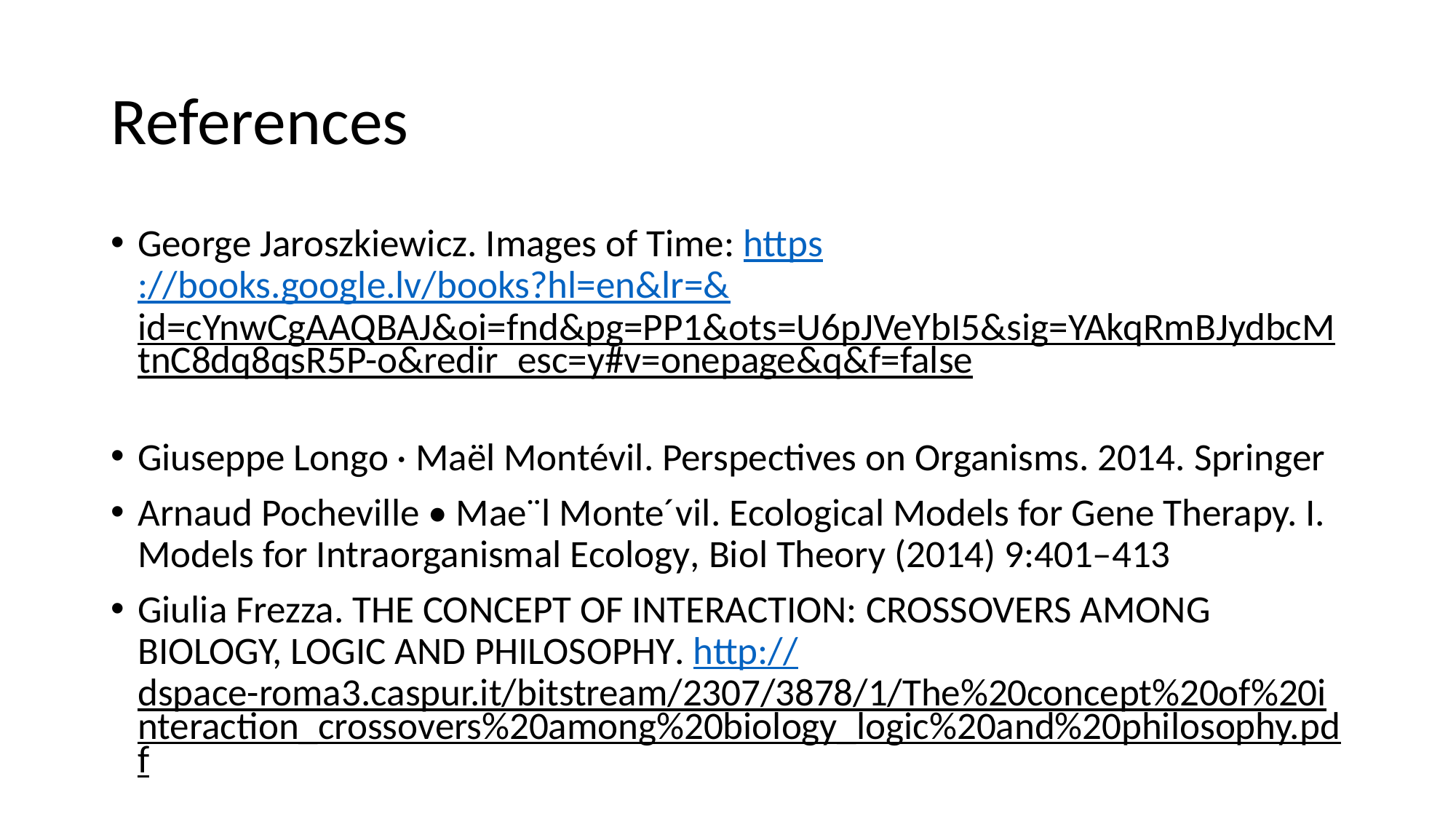

# References
George Jaroszkiewicz. Images of Time: https://books.google.lv/books?hl=en&lr=&id=cYnwCgAAQBAJ&oi=fnd&pg=PP1&ots=U6pJVeYbI5&sig=YAkqRmBJydbcMtnC8dq8qsR5P-o&redir_esc=y#v=onepage&q&f=false
Giuseppe Longo · Maël Montévil. Perspectives on Organisms. 2014. Springer
Arnaud Pocheville • Mae¨l Monte´vil. Ecological Models for Gene Therapy. I. Models for Intraorganismal Ecology, Biol Theory (2014) 9:401–413
Giulia Frezza. THE CONCEPT OF INTERACTION: CROSSOVERS AMONG BIOLOGY, LOGIC AND PHILOSOPHY. http://dspace-roma3.caspur.it/bitstream/2307/3878/1/The%20concept%20of%20interaction_crossovers%20among%20biology_logic%20and%20philosophy.pdf